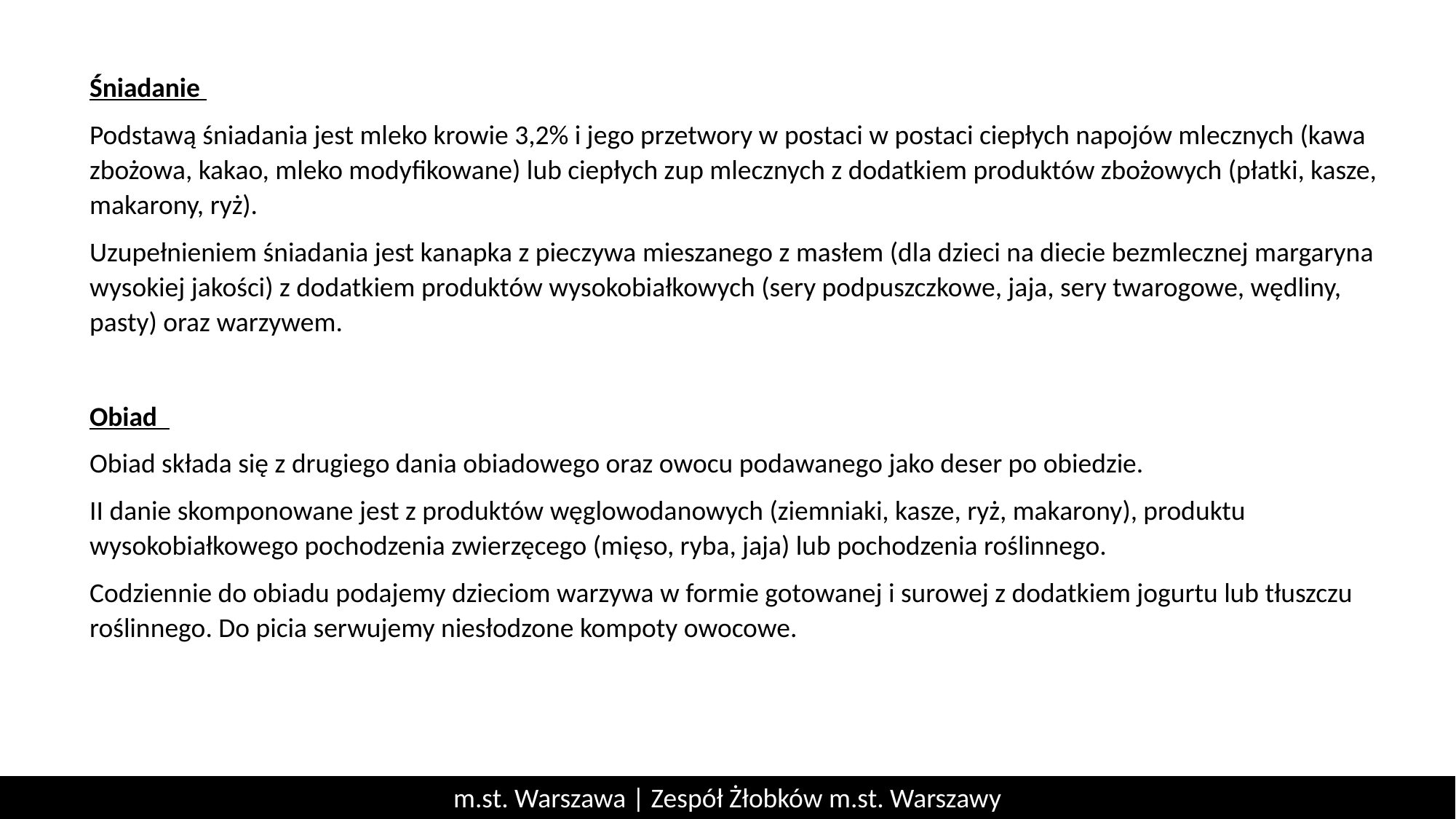

Śniadanie
Podstawą śniadania jest mleko krowie 3,2% i jego przetwory w postaci w postaci ciepłych napojów mlecznych (kawa zbożowa, kakao, mleko modyfikowane) lub ciepłych zup mlecznych z dodatkiem produktów zbożowych (płatki, kasze, makarony, ryż).
Uzupełnieniem śniadania jest kanapka z pieczywa mieszanego z masłem (dla dzieci na diecie bezmlecznej margaryna wysokiej jakości) z dodatkiem produktów wysokobiałkowych (sery podpuszczkowe, jaja, sery twarogowe, wędliny, pasty) oraz warzywem.

Obiad
Obiad składa się z drugiego dania obiadowego oraz owocu podawanego jako deser po obiedzie.
II danie skomponowane jest z produktów węglowodanowych (ziemniaki, kasze, ryż, makarony), produktu wysokobiałkowego pochodzenia zwierzęcego (mięso, ryba, jaja) lub pochodzenia roślinnego.
Codziennie do obiadu podajemy dzieciom warzywa w formie gotowanej i surowej z dodatkiem jogurtu lub tłuszczu roślinnego. Do picia serwujemy niesłodzone kompoty owocowe.

m.st. Warszawa | Zespół Żłobków m.st. Warszawy